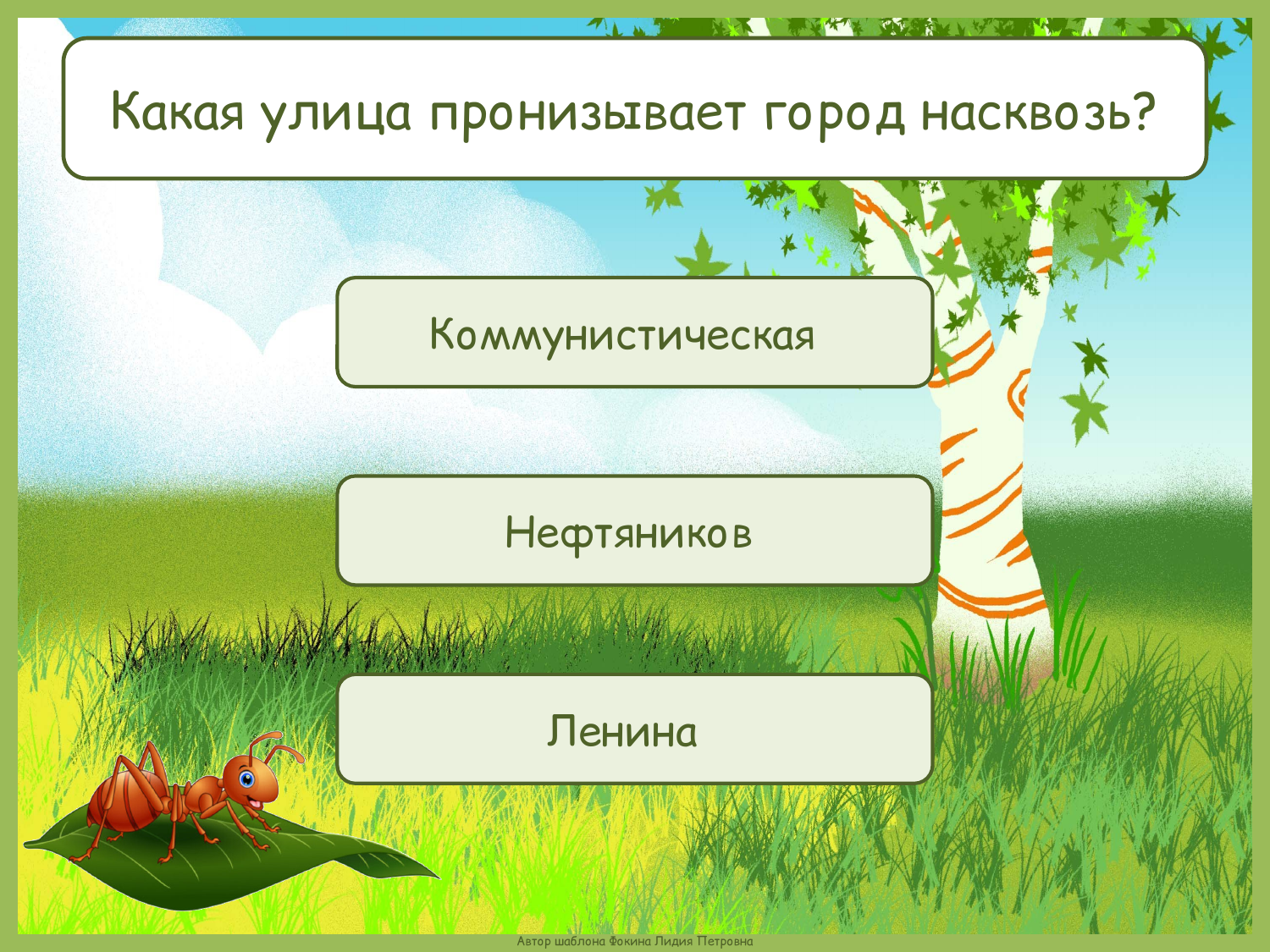

Какая улица пронизывает город насквозь?
Коммунистическая
Нефтяников
Ленина